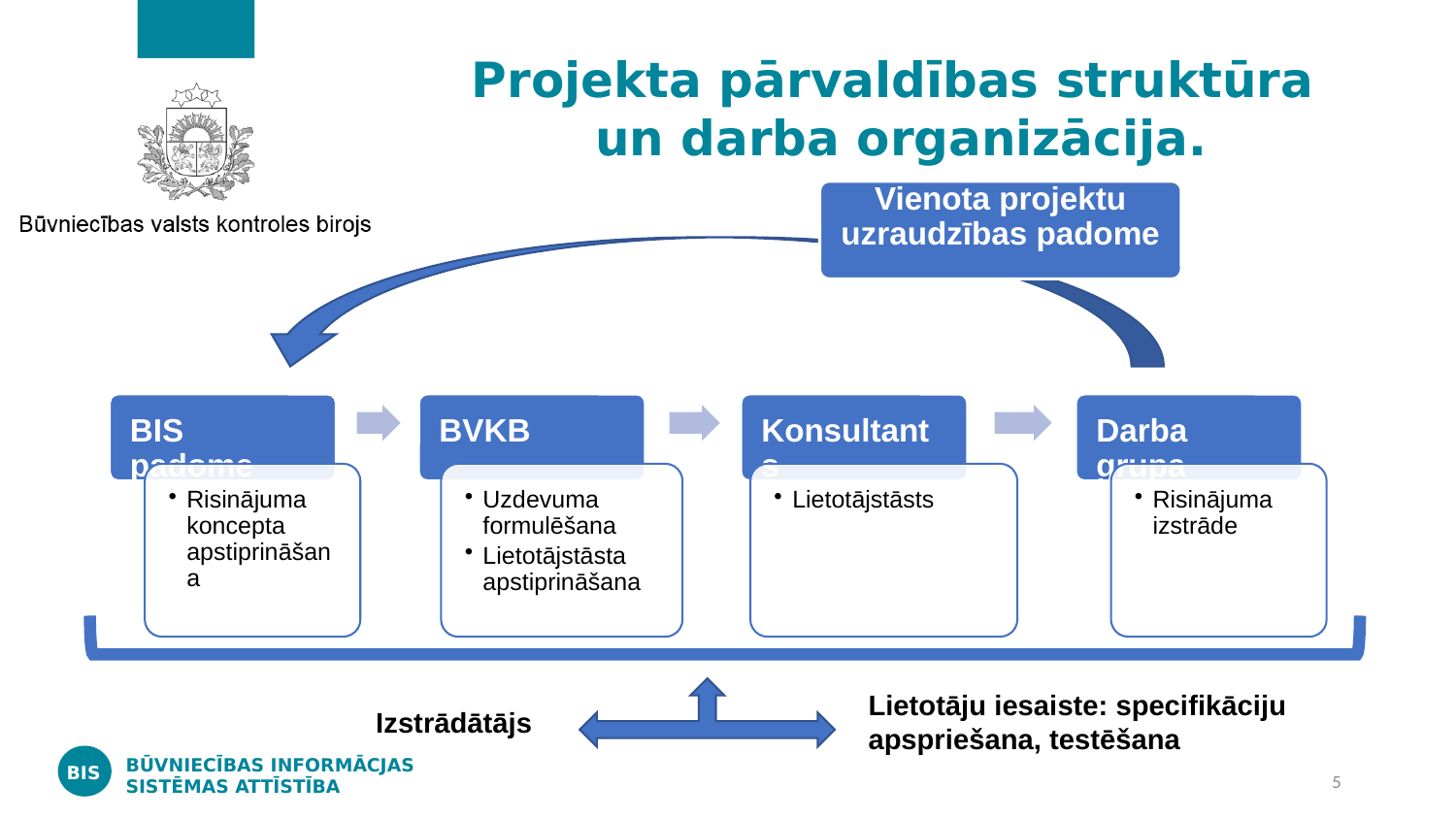

Projekta pārvaldības struktūra
un darba organizācija.

Vienota projektu uzraudzības padome

BIS padome
Risinājuma koncepta apstiprināšana

BVKB
Uzdevuma formulēšana
Lietotājstāsta apstiprināšana

Konsultants
Lietotājstāsts

Darba grupa
Risinājuma izstrāde

Lietotāju iesaiste: specifikāciju apspriešana, testēšana
Izstrādātājs
5